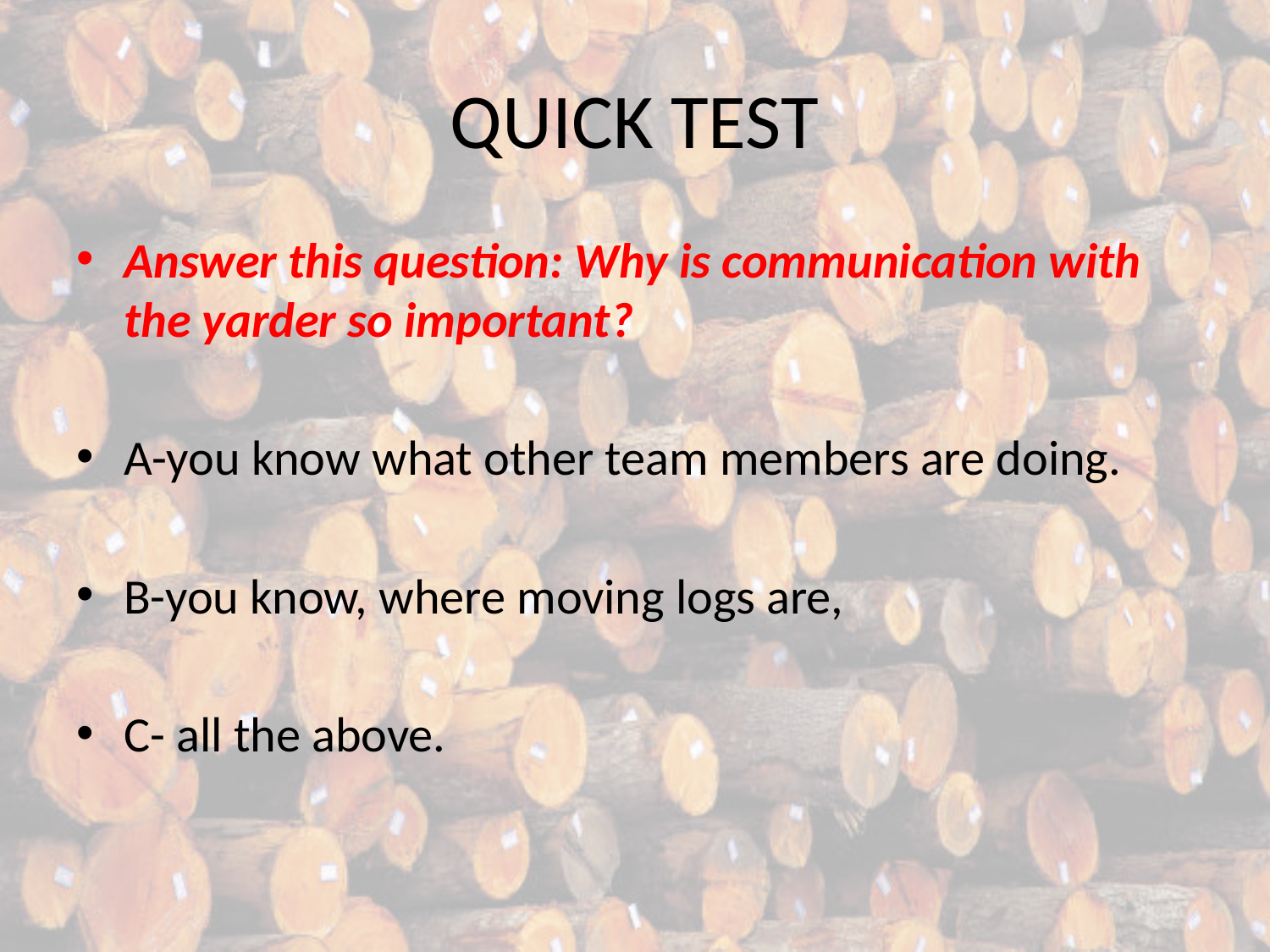

# QUICK TEST
Answer this question: Why is communication with the yarder so important?

A-you know what other team members are doing.

B-you know, where moving logs are,

C- all the above.